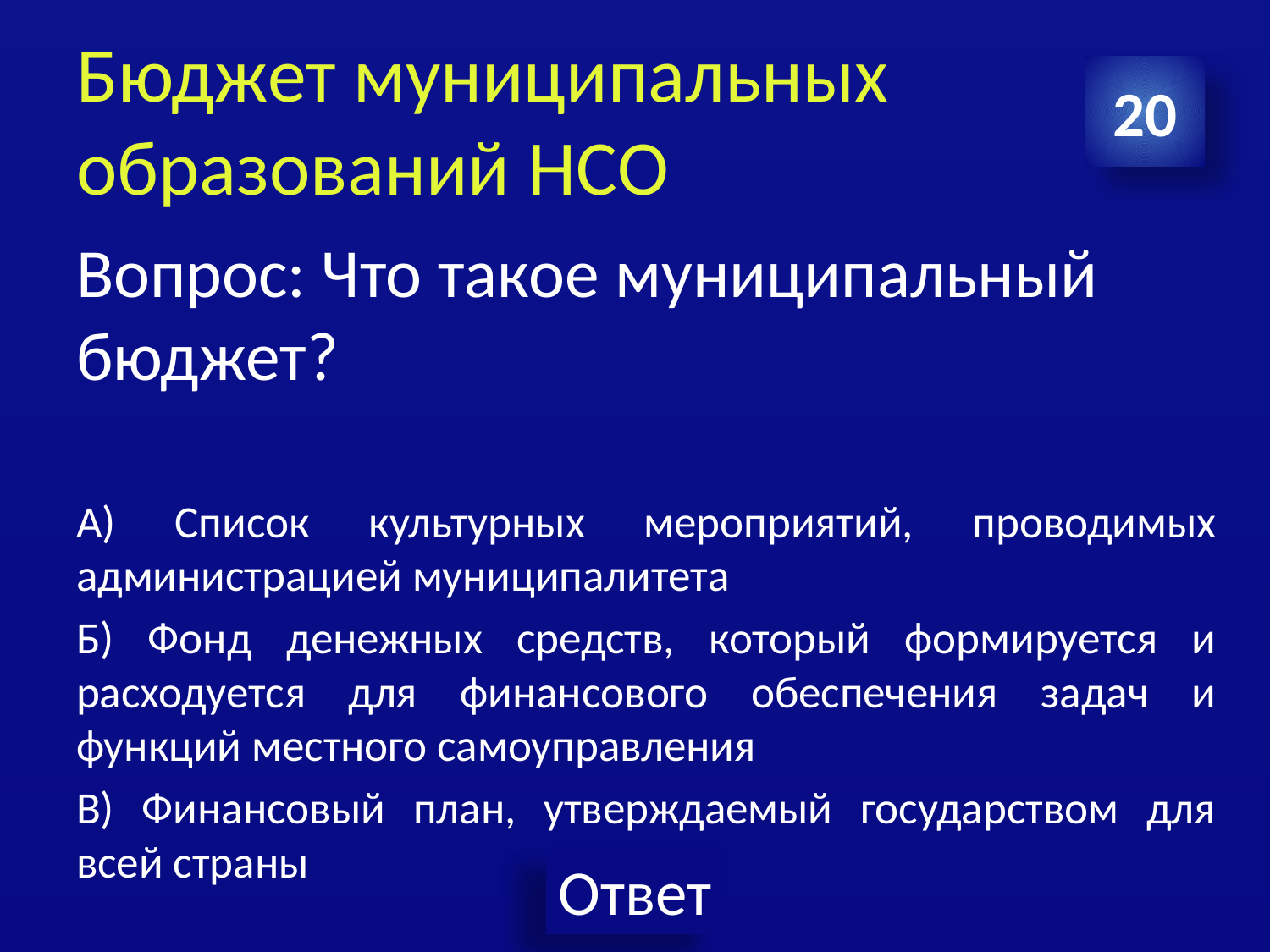

# Бюджет муниципальных образований НСО
20
Вопрос: Что такое муниципальный бюджет?

А) Список культурных мероприятий, проводимых администрацией муниципалитета
Б) Фонд денежных средств, который формируется и расходуется для финансового обеспечения задач и функций местного самоуправления
В) Финансовый план, утверждаемый государством для всей страны